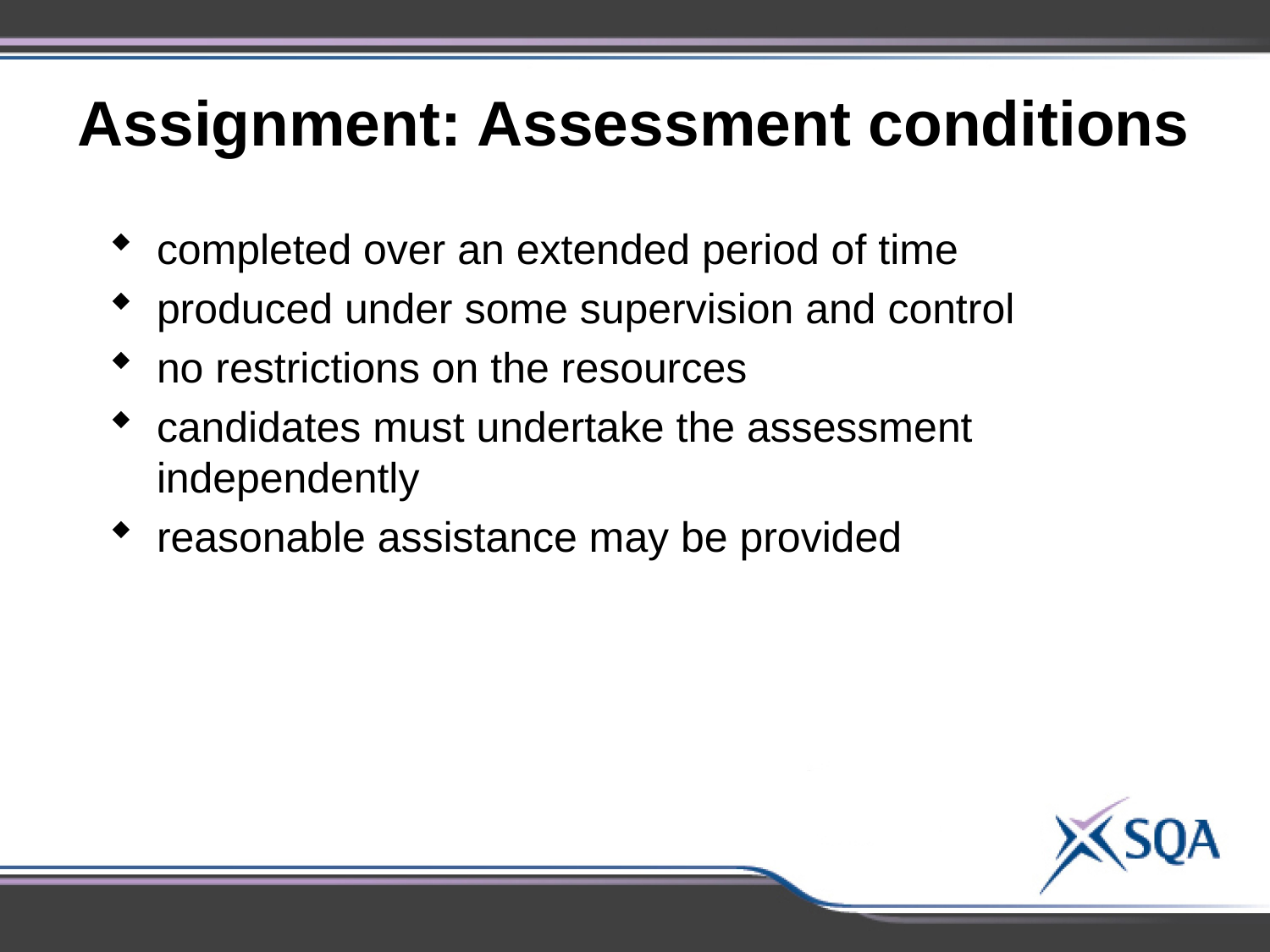

Assignment: Assessment conditions
completed over an extended period of time
produced under some supervision and control
no restrictions on the resources
candidates must undertake the assessment independently
reasonable assistance may be provided